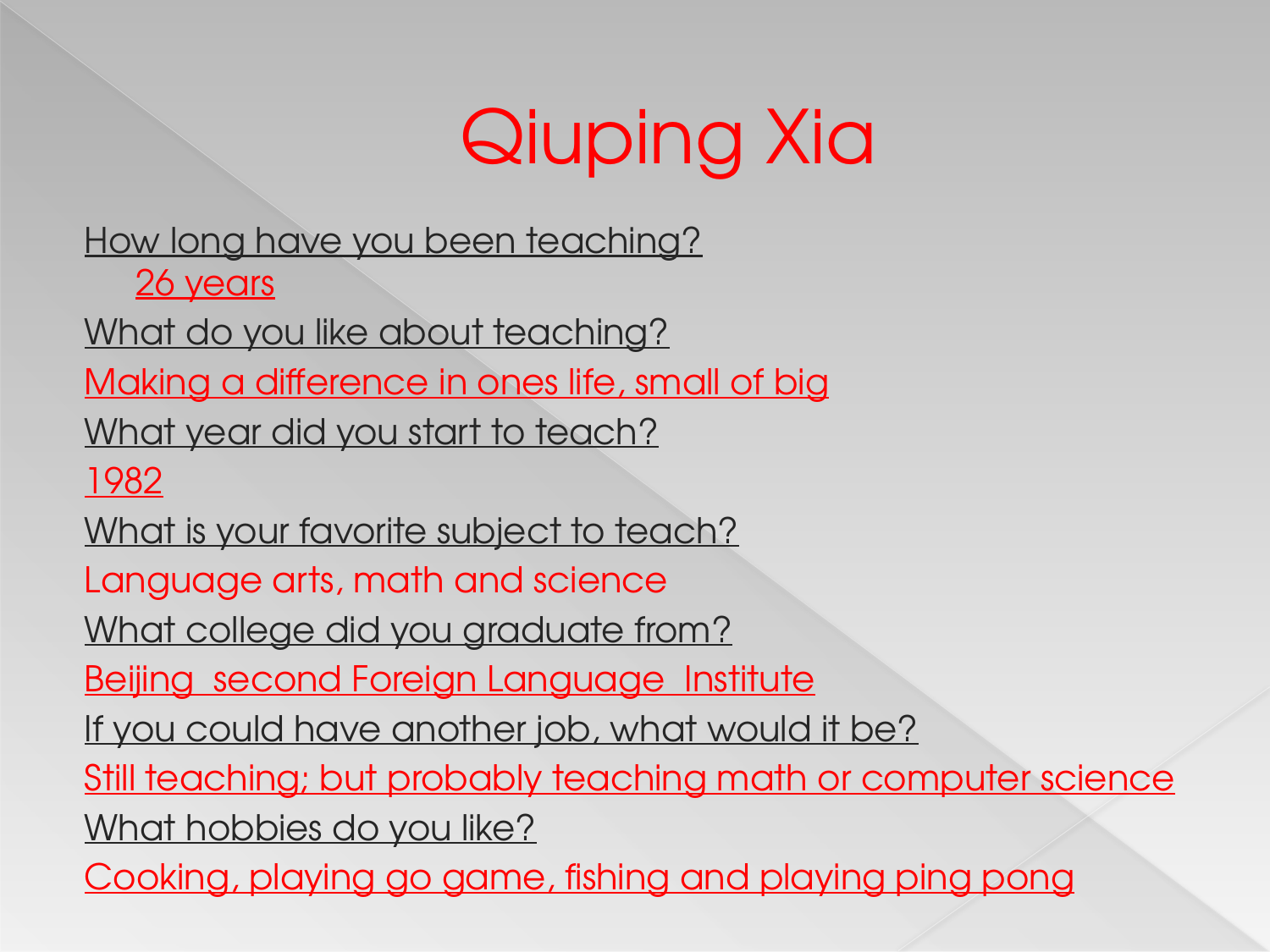

# Qiuping Xia
How long have you been teaching?
26 years
What do you like about teaching?
Making a difference in ones life, small of big
What year did you start to teach?
1982
What is your favorite subject to teach?
Language arts, math and science
What college did you graduate from?
Beijing  second Foreign Language  Institute
If you could have another job, what would it be?
Still teaching; but probably teaching math or computer science
What hobbies do you like?
Cooking, playing go game, fishing and playing ping pong